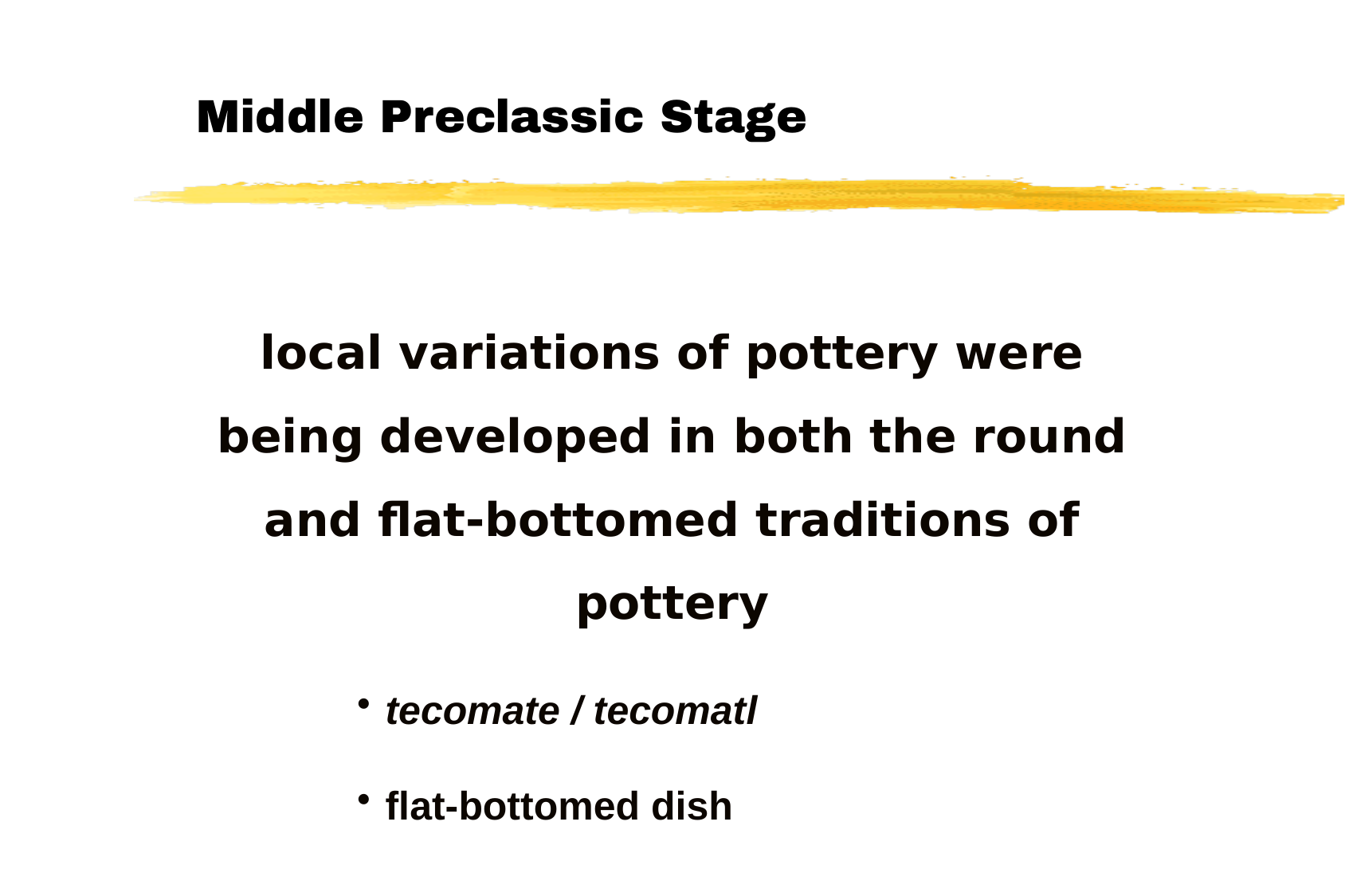

Middle Preclassic Stage
local variations of pottery were being developed in both the round and flat-bottomed traditions of pottery

tecomate / tecomatl

flat-bottomed dish